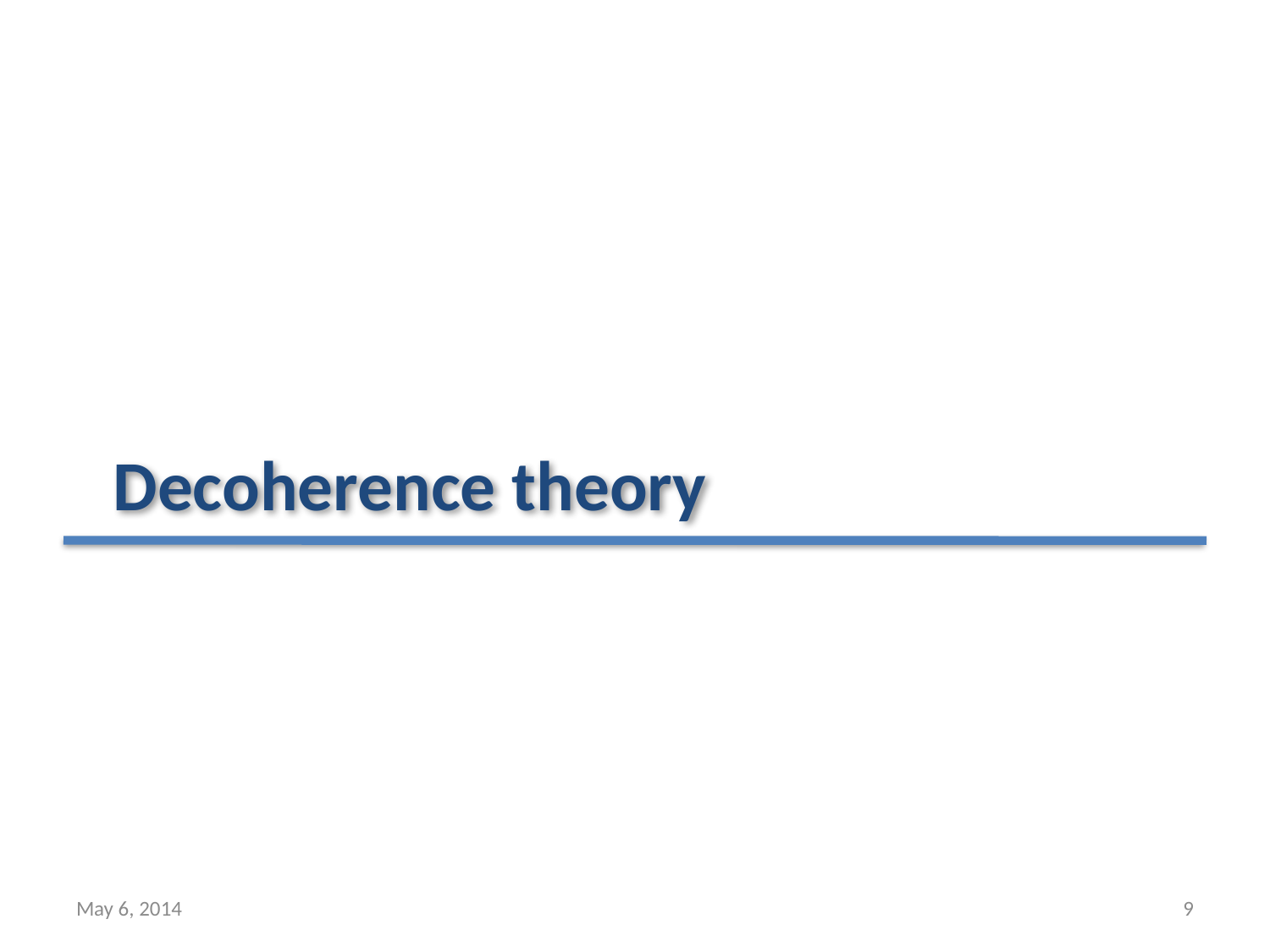

# Decoherence theory
May 6, 2014
9